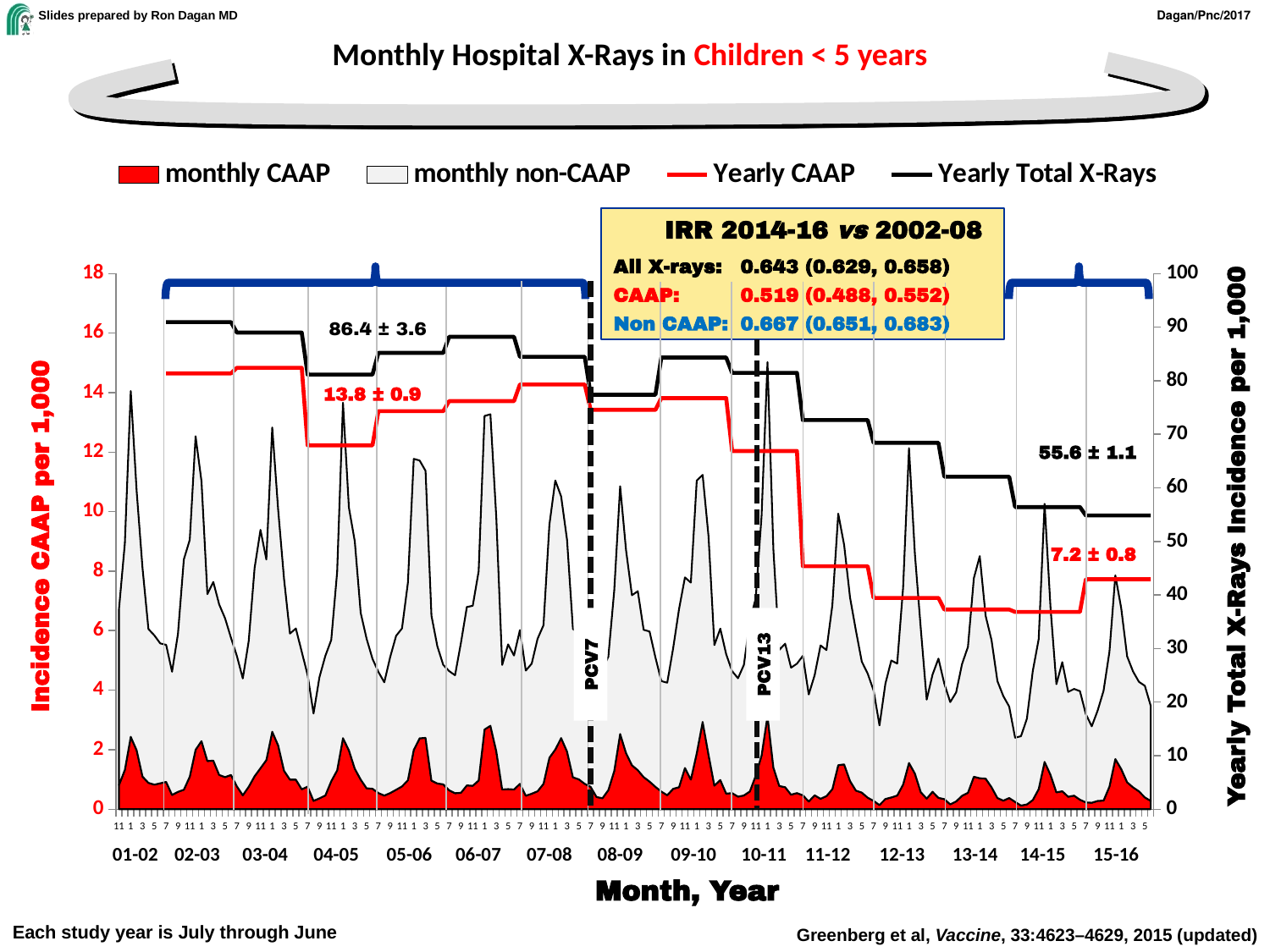

Monthly Hospital X-Rays in Children < 5 years

### Chart

| Category | monthly CAAP  | monthly non-CAAP  | Yearly CAAP  | Yearly Total X-Rays  |
|---|---|---|---|---|
| 11 | 0.8107742894464214 | 5.9006351065267335 | None | None |
| 12 | 1.3212618050237976 | 7.612269717580289 | None | None |
| 1 | 2.432322868339264 | 11.621098148732038 | None | None |
| 2 | 1.9818927075356965 | 8.708316442202303 | None | None |
| 3 | 1.096046724622014 | 6.996681831148747 | None | None |
| 4 | 0.8858459829136826 | 5.1649325105475725 | None | None |
| 5 | 0.8257886281398736 | 5.014789123613051 | None | None |
| 6 | 0.8708316442202303 | 4.699488011050554 | None | None |
| 7 | 0.9180863001122105 | 4.605004298975532 | 14.64566240655193 | 90.93426210635228 |
| 8 | 0.4809023476778246 | 4.138674749712187 | 14.64566240655193 | 90.93426210635228 |
| 9 | 0.5829119365791813 | 5.3044986228705495 | 14.64566240655193 | 90.93426210635228 |
| 10 | 0.655775928651579 | 7.738155958088632 | 14.64566240655193 | 90.93426210635228 |
| 11 | 1.0929598810859649 | 7.956747934305826 | 14.64566240655193 | 90.93426210635228 |
| 12 | 1.9964733827836962 | 10.536133253668702 | 14.64566240655193 | 90.93426210635228 |
| 1 | 2.2879293510732865 | 8.72910625027324 | 14.64566240655193 | 90.93426210635228 |
| 2 | 1.6175806240072281 | 5.61052738957462 | 14.64566240655193 | 90.93426210635228 |
| 3 | 1.6321534224217076 | 6.0039929467655675 | 14.64566240655193 | 90.93426210635228 |
| 4 | 1.151251074743883 | 5.727109776890456 | 14.64566240655193 | 90.93426210635228 |
| 5 | 1.0783870826714854 | 5.333644219699509 | 14.64566240655193 | 90.93426210635228 |
| 6 | 1.151251074743883 | 4.605004298975532 | 14.64566240655193 | 90.93426210635228 |
| 7 | 0.7679180887372014 | 4.379977246871444 | 14.832195676905574 | 88.96473265073948 |
| 8 | 0.46928327645051193 | 3.924914675767918 | 14.832195676905574 | 88.96473265073948 |
| 9 | 0.7536973833902162 | 4.891922639362912 | 14.832195676905574 | 88.96473265073948 |
| 10 | 1.1092150170648465 | 6.996587030716724 | 14.832195676905574 | 88.96473265073948 |
| 11 | 1.3794084186575655 | 8.006257110352674 | 14.832195676905574 | 88.96473265073948 |
| 12 | 1.6496018202502845 | 6.7406143344709895 | 14.832195676905574 | 88.96473265073948 |
| 1 | 2.6023890784982933 | 10.224687144482367 | 14.832195676905574 | 88.96473265073948 |
| 2 | 2.1473265073947667 | 7.920932878270762 | 14.832195676905574 | 88.96473265073948 |
| 3 | 1.294084186575654 | 6.441979522184301 | 14.832195676905574 | 88.96473265073948 |
| 4 | 0.9954493742889646 | 4.906143344709898 | 14.832195676905574 | 88.96473265073948 |
| 5 | 0.9954493742889646 | 5.07679180887372 | 14.832195676905574 | 88.96473265073948 |
| 6 | 0.6683731513083049 | 4.621729237770193 | 14.832195676905574 | 88.96473265073948 |
| 7 | 0.7580756110229809 | 3.7482627433914057 | 12.227478837055859 | 81.14216725394128 |
| 8 | 0.28076874482332626 | 2.9340333834037597 | 12.227478837055859 | 81.14216725394128 |
| 9 | 0.36499936827032414 | 4.071146799938231 | 12.227478837055859 | 81.14216725394128 |
| 10 | 0.46326842895848835 | 4.688838038549549 | 12.227478837055859 | 81.14216725394128 |
| 11 | 0.940575295158143 | 4.7449917875142145 | 12.227478837055859 | 81.14216725394128 |
| 12 | 1.3055746634284673 | 6.6682576895539984 | 12.227478837055859 | 81.14216725394128 |
| 1 | 2.386534330998273 | 11.27286510465655 | 12.227478837055859 | 81.14216725394128 |
| 2 | 1.9794196510044502 | 8.156332037117629 | 12.227478837055859 | 81.14216725394128 |
| 3 | 1.3617284123931324 | 7.636909859194474 | 12.227478837055859 | 81.14216725394128 |
| 4 | 0.9967290441228083 | 5.601336459225359 | 12.227478837055859 | 81.14216725394128 |
| 5 | 0.7019218620583156 | 5.02576053233754 | 12.227478837055859 | 81.14216725394128 |
| 6 | 0.6878834248171494 | 4.365953982002724 | 12.227478837055859 | 81.14216725394128 |
| 7 | 0.5433571110120374 | 4.0682122157824345 | 13.374944271065537 | 85.18167632634864 |
| 8 | 0.45976370931787786 | 3.8034997770842622 | 13.374944271065537 | 85.18167632634864 |
| 9 | 0.5433571110120374 | 4.569772625947392 | 13.374944271065537 | 85.18167632634864 |
| 10 | 0.6548149799375836 | 5.1688586714222025 | 13.374944271065537 | 85.18167632634864 |
| 11 | 0.7662728488631297 | 5.308181007579135 | 13.374944271065537 | 85.18167632634864 |
| 12 | 0.9752563530985288 | 6.6317432010699955 | 13.374944271065537 | 85.18167632634864 |
| 1 | 1.9923094070441374 | 9.780427998216673 | 13.374944271065537 | 85.18167632634864 |
| 2 | 2.382411948283549 | 9.334596522514488 | 13.374944271065537 | 85.18167632634864 |
| 3 | 2.396344181899242 | 8.972358448506464 | 13.374944271065537 | 85.18167632634864 |
| 4 | 0.9613241194828355 | 5.54502897904592 | 13.374944271065537 | 85.18167632634864 |
| 5 | 0.8637984841729826 | 4.611569326794472 | 13.374944271065537 | 85.18167632634864 |
| 6 | 0.8359340169415961 | 4.012483281319661 | 13.374944271065537 | 85.18167632634864 |
| 7 | 0.6352055787620396 | 4.00455690958677 | 13.712155211102289 | 88.19691372941624 |
| 8 | 0.5385438602547726 | 3.963130458797943 | 13.712155211102289 | 88.19691372941624 |
| 9 | 0.5523526771843822 | 5.040218179307488 | 13.712155211102289 | 88.19691372941624 |
| 10 | 0.8009113819173542 | 5.993026547450547 | 13.712155211102289 | 88.19691372941624 |
| 11 | 0.7871025649877447 | 6.048261815168986 | 13.712155211102289 | 88.19691372941624 |
| 12 | 0.9666171850726689 | 7.028687817171264 | 13.712155211102289 | 88.19691372941624 |
| 1 | 2.678910484344254 | 10.536127317292092 | 13.712155211102289 | 88.19691372941624 |
| 2 | 2.80318983671074 | 10.467083232644043 | 13.712155211102289 | 88.19691372941624 |
| 3 | 1.9470431870749474 | 7.857216832947838 | 13.712155211102289 | 88.19691372941624 |
| 4 | 0.6628232126212587 | 4.184071529671695 | 13.712155211102289 | 88.19691372941624 |
| 5 | 0.6766320295508682 | 4.860703559222563 | 13.712155211102289 | 88.19691372941624 |
| 6 | 0.6628232126212587 | 4.501674319052715 | 13.712155211102289 | 88.19691372941624 |
| 7 | 0.8516249553583692 | 5.164693277657207 | 14.271585945441059 | 84.46196533062277 |
| 8 | 0.45328425043268045 | 4.203181231284854 | 14.271585945441059 | 84.46196533062277 |
| 9 | 0.5219636823164199 | 4.36801186780583 | 14.271585945441059 | 84.46196533062277 |
| 10 | 0.6043790005769073 | 5.1234856185269635 | 14.271585945441059 | 84.46196533062277 |
| 11 | 0.8516249553583692 | 5.329523914178182 | 14.271585945441059 | 84.46196533062277 |
| 12 | 1.7307216834702344 | 7.829455234746298 | 14.271585945441059 | 84.46196533062277 |
| 1 | 2.005439411005192 | 9.038213235900113 | 14.271585945441059 | 84.46196533062277 |
| 2 | 2.390044229554133 | 8.117908848658002 | 14.271585945441059 | 84.46196533062277 |
| 3 | 1.9367599791214527 | 7.1151891431554075 | 14.271585945441059 | 84.46196533062277 |
| 4 | 1.0713991373863356 | 4.986126754759485 | 14.271585945441059 | 84.46196533062277 |
| 5 | 1.002719705502596 | 4.88997555012225 | 14.271585945441059 | 84.46196533062277 |
| 6 | 0.8516249553583692 | 4.024614708387132 | 14.271585945441059 | 84.46196533062277 |
| 7 | 0.7516330937218137 | 4.14081504359472 | 13.420067236996747 | 77.37721048459835 |
| 8 | 0.40998168748462566 | 3.730833356110094 | 13.420067236996747 | 77.37721048459835 |
| 9 | 0.3689835187361631 | 4.332139831087545 | 13.420067236996747 | 77.37721048459835 |
| 10 | 0.6423046437259137 | 4.482466449831908 | 13.420067236996747 | 77.37721048459835 |
| 11 | 1.2846092874518273 | 6.067728974772461 | 13.420067236996747 | 77.37721048459835 |
| 12 | 2.528220406155192 | 8.322628255937902 | 13.420067236996747 | 77.37721048459835 |
| 1 | 1.8859157624292782 | 6.819362068494274 | 13.420067236996747 | 77.37721048459835 |
| 2 | 1.4759340749446523 | 5.712411512285785 | 13.420067236996747 | 77.37721048459835 |
| 3 | 1.311941399950802 | 6.01306474977451 | 13.420067236996747 | 77.37721048459835 |
| 4 | 1.0796184437095142 | 4.947112362314483 | 13.420067236996747 | 77.37721048459835 |
| 5 | 0.9292918249651516 | 5.042774756060896 | 13.420067236996747 | 77.37721048459835 |
| 6 | 0.7516330937218137 | 4.345805887337033 | 13.420067236996747 | 77.37721048459835 |
| 7 | 0.5918831299856064 | 3.7127214517278952 | 13.815090329436769 | 84.31644224431321 |
| 8 | 0.47081612612491425 | 3.7799808983171683 | 13.815090329436769 | 84.31644224431321 |
| 9 | 0.6860463552105893 | 4.721613150566997 | 13.815090329436769 | 84.31644224431321 |
| 10 | 0.739853912482008 | 5.986090746445338 | 13.815090329436769 | 84.31644224431321 |
| 11 | 1.3855445997390334 | 6.403099315298833 | 13.815090329436769 | 84.31644224431321 |
| 12 | 0.9954398095212472 | 6.618329544384509 | 13.815090329436769 | 84.31644224431321 |
| 1 | 1.883264504499657 | 9.160736625459046 | 13.815090329436769 | 84.31644224431321 |
| 2 | 2.932511871292323 | 8.299815709116347 | 13.815090329436769 | 84.31644224431321 |
| 3 | 1.8294569472282383 | 7.331279678230808 | 13.815090329436769 | 84.31644224431321 |
| 4 | 0.7936614697534269 | 4.721613150566997 | 13.815090329436769 | 84.31644224431321 |
| 5 | 0.9819879202033925 | 5.0848141621490734 | 13.815090329436769 | 84.31644224431321 |
| 6 | 0.524623683396333 | 4.681257482613433 | 13.815090329436769 | 84.31644224431321 |
| 7 | 0.5417511776481392 | 4.096167440754224 | 12.037446898474508 | 81.46087829757997 |
| 8 | 0.422830187432694 | 3.9772464505387783 | 12.037446898474508 | 81.46087829757997 |
| 9 | 0.46247051750450907 | 4.3868631946142 | 12.037446898474508 | 81.46087829757997 |
| 10 | 0.594604951077226 | 5.721420973698641 | 12.037446898474508 | 81.46087829757997 |
| 11 | 1.1231426853680937 | 5.959262954129532 | 12.037446898474508 | 81.46087829757997 |
| 12 | 1.8102417399462212 | 8.06020044793573 | 12.037446898474508 | 81.46087829757997 |
| 1 | 3.13158607567339 | 11.892099021544519 | 12.037446898474508 | 81.46087829757997 |
| 2 | 1.4006249958707988 | 7.320247619928515 | 12.037446898474508 | 81.46087829757997 |
| 3 | 0.7795931580790296 | 4.571851401616004 | 12.037446898474508 | 81.46087829757997 |
| 4 | 0.7399528280072145 | 4.822906825404166 | 12.037446898474508 | 81.46087829757997 |
| 5 | 0.48889740421905253 | 4.267942204398755 | 12.037446898474508 | 81.46087829757997 |
| 6 | 0.5417511776481392 | 4.347222864542385 | 12.037446898474508 | 81.46087829757997 |
| 7 | 0.4672563615006717 | 4.685542958381735 | 8.164006982886736 | 72.64538486997942 |
| 8 | 0.25958686750037313 | 3.595278114880168 | 8.164006982886736 | 72.64538486997942 |
| 9 | 0.4672563615006717 | 4.0365757896308025 | 8.164006982886736 | 72.64538486997942 |
| 10 | 0.35044227112550375 | 5.152799319882408 | 8.164006982886736 | 72.64538486997942 |
| 11 | 0.44129767475063436 | 4.906191795757053 | 8.164006982886736 | 72.64538486997942 |
| 12 | 0.6749258555009703 | 6.178167446508881 | 8.164006982886736 | 72.64538486997942 |
| 1 | 1.479645144752127 | 8.449552537137146 | 8.164006982886736 | 72.64538486997942 |
| 2 | 1.5056038315021643 | 7.372267037010598 | 8.164006982886736 | 72.64538486997942 |
| 3 | 0.9474920663763621 | 6.165188103133863 | 8.164006982886736 | 72.64538486997942 |
| 4 | 0.6230084820008955 | 5.373448157257725 | 8.164006982886736 | 72.64538486997942 |
| 5 | 0.5581117651258023 | 4.399997404131325 | 8.164006982886736 | 72.64538486997942 |
| 6 | 0.3893803012505597 | 4.16636922338099 | 8.164006982886736 | 72.64538486997942 |
| 7 | 0.280363708192355 | 3.7084472310897865 | 7.098299339233715 | 68.39600099401679 |
| 8 | 0.1401818540961775 | 2.676199032745207 | 7.098299339233715 | 68.39600099401679 |
| 9 | 0.3440827327815266 | 3.8741166950216326 | 7.098299339233715 | 68.39600099401679 |
| 10 | 0.39505795245286385 | 4.600513575338189 | 7.098299339233715 | 68.39600099401679 |
| 11 | 0.4587769770420354 | 4.434844111406343 | 7.098299339233715 | 68.39600099401679 |
| 12 | 0.8283473196592306 | 6.6140347523560115 | 7.098299339233715 | 68.39600099401679 |
| 1 | 1.554744199975787 | 10.577358081802483 | 7.098299339233715 | 68.39600099401679 |
| 2 | 1.1979176622764258 | 7.37866304742607 | 7.098299339233715 | 68.39600099401679 |
| 3 | 0.5734712213025444 | 5.492579919586591 | 7.098299339233715 | 68.39600099401679 |
| 4 | 0.3568265376993609 | 3.326133083554757 | 7.098299339233715 | 68.39600099401679 |
| 5 | 0.5862150262203786 | 3.937835719610804 | 7.098299339233715 | 68.39600099401679 |
| 6 | 0.3823141475350295 | 4.6769764048451945 | 7.098299339233715 | 68.39600099401679 |
| 7 | 0.3385622390249407 | 3.8746567355076555 | 6.708548069568271 | 62.057204479053034 |
| 8 | 0.16301144841941592 | 3.4357797589938435 | 6.708548069568271 | 62.057204479053034 |
| 9 | 0.2633261859082872 | 3.6614879183438034 | 6.708548069568271 | 62.057204479053034 |
| 10 | 0.451416318699921 | 4.426387791696447 | 6.708548069568271 | 62.057204479053034 |
| 11 | 0.5517310561887923 | 4.902882794768587 | 6.708548069568271 | 62.057204479053034 |
| 12 | 1.0909227701914757 | 6.670930043009944 | 6.708548069568271 | 62.057204479053034 |
| 1 | 1.04076540144704 | 7.460908600734805 | 6.708548069568271 | 62.057204479053034 |
| 2 | 1.0282260592609311 | 5.467153193143488 | 6.708548069568271 | 62.057204479053034 |
| 3 | 0.7398211889804261 | 4.940500821326913 | 6.708548069568271 | 62.057204479053034 |
| 4 | 0.3761802655832675 | 3.924814104252091 | 6.708548069568271 | 62.057204479053034 |
| 5 | 0.2884048702805051 | 3.5110158121104966 | 6.708548069568271 | 62.057204479053034 |
| 6 | 0.3761802655832675 | 3.0721388355966845 | 6.708548069568271 | 62.057204479053034 |
| 7 | 0.24639493412015448 | 2.1559556735513516 | 6.628023727832156 | 56.39980042010336 |
| 8 | 0.12319746706007724 | 2.32843212743546 | 6.628023727832156 | 56.39980042010336 |
| 9 | 0.16015670717810043 | 2.8828207292058075 | 6.628023727832156 | 56.39980042010336 |
| 10 | 0.3079936676501931 | 4.336550840514719 | 6.628023727832156 | 56.39980042010336 |
| 11 | 0.6775860688304248 | 5.0387764027571595 | 6.628023727832156 | 56.39980042010336 |
| 12 | 1.5892473250749966 | 8.673101681029438 | 6.628023727832156 | 56.39980042010336 |
| 1 | 1.1580561903647262 | 5.63012424464553 | 6.628023727832156 | 56.39980042010336 |
| 2 | 0.5667083484763554 | 3.6343252782722786 | 6.628023727832156 | 56.39980042010336 |
| 3 | 0.6036675885943785 | 4.336550840514719 | 6.628023727832156 | 56.39980042010336 |
| 4 | 0.41887138800426266 | 3.5234475579182094 | 6.628023727832156 | 56.39980042010336 |
| 5 | 0.4558306281222858 | 3.5850462914482475 | 6.628023727832156 | 56.39980042010336 |
| 6 | 0.32031341435620087 | 3.6466450249782865 | 6.628023727832156 | 56.39980042010336 |
| 7 | 0.22899291327194715 | 2.9648556139420528 | 7.725497758279902 | 54.82572434074145 |
| 8 | 0.21694065467868678 | 2.5671310803644602 | 7.725497758279902 | 54.82572434074145 |
| 9 | 0.2772019476449887 | 3.037169165501615 | 7.725497758279902 | 54.82572434074145 |
| 10 | 0.28925420623824905 | 3.6879911295376755 | 7.725497758279902 | 54.82572434074145 |
| 11 | 0.7592922913754038 | 4.531649231065902 | 7.725497758279902 | 54.82572434074145 |
| 12 | 1.6873162030564528 | 6.170756399749313 | 7.725497758279902 | 54.82572434074145 |
| 1 | 1.3498529624451623 | 5.399411849780649 | 7.725497758279902 | 54.82572434074145 |
| 2 | 0.9039193944945283 | 4.230342766234393 | 7.725497758279902 | 54.82572434074145 |
| 3 | 0.735187774188883 | 3.8928795256231017 | 7.725497758279902 | 54.82572434074145 |
| 4 | 0.6026129296630188 | 3.6759388709444147 | 7.725497758279902 | 54.82572434074145 |
| 5 | 0.39772453357759247 | 3.748252422503977 | 7.725497758279902 | 54.82572434074145 |
| 6 | 0.2772019476449887 | 3.193848527214 | 7.725497758279902 | 54.82572434074145 |
IRR 2014-16 vs 2002-08
All X-rays: 	0.643 (0.629, 0.658)
CAAP: 		0.519 (0.488, 0.552)
Non CAAP: 	0.667 (0.651, 0.683)

86.4 ± 3.6
13.8 ± 0.9
55.6 ± 1.1
Incidence CAAP per 1,000
Yearly Total X-Rays Incidence per 1,000
7.2 ± 0.8
01-02
02-03
03-04
04-05
05-06
06-07
07-08
08-09
09-10
10-11
11-12
12-13
13-14
14-15
15-16
Month, Year
PCV7
PCV13
Each study year is July through June
Greenberg et al, Vaccine, 33:4623–4629, 2015 (updated)